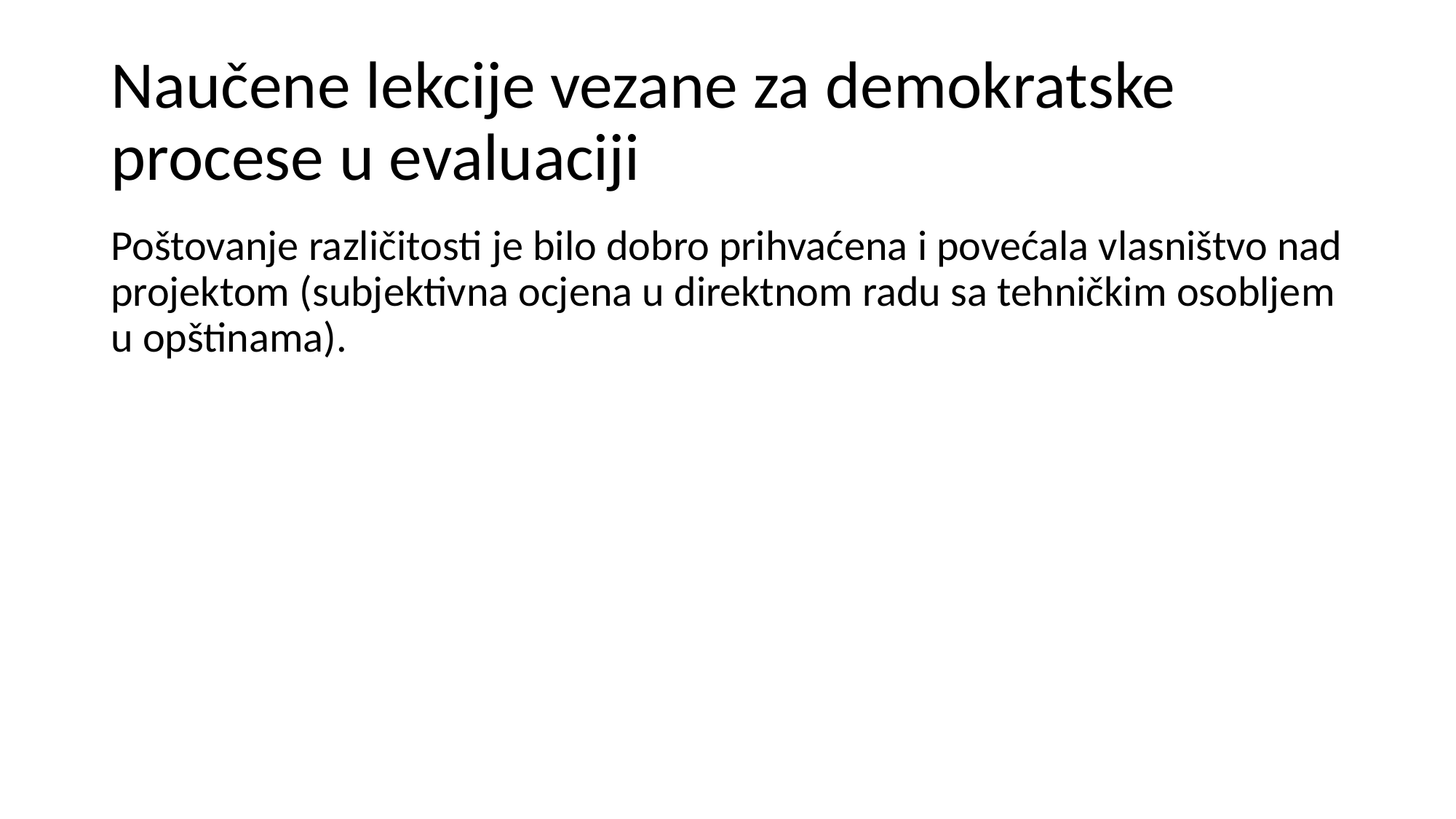

# Naučene lekcije vezane za demokratske procese u evaluaciji
Poštovanje različitosti je bilo dobro prihvaćena i povećala vlasništvo nad projektom (subjektivna ocjena u direktnom radu sa tehničkim osobljem u opštinama).